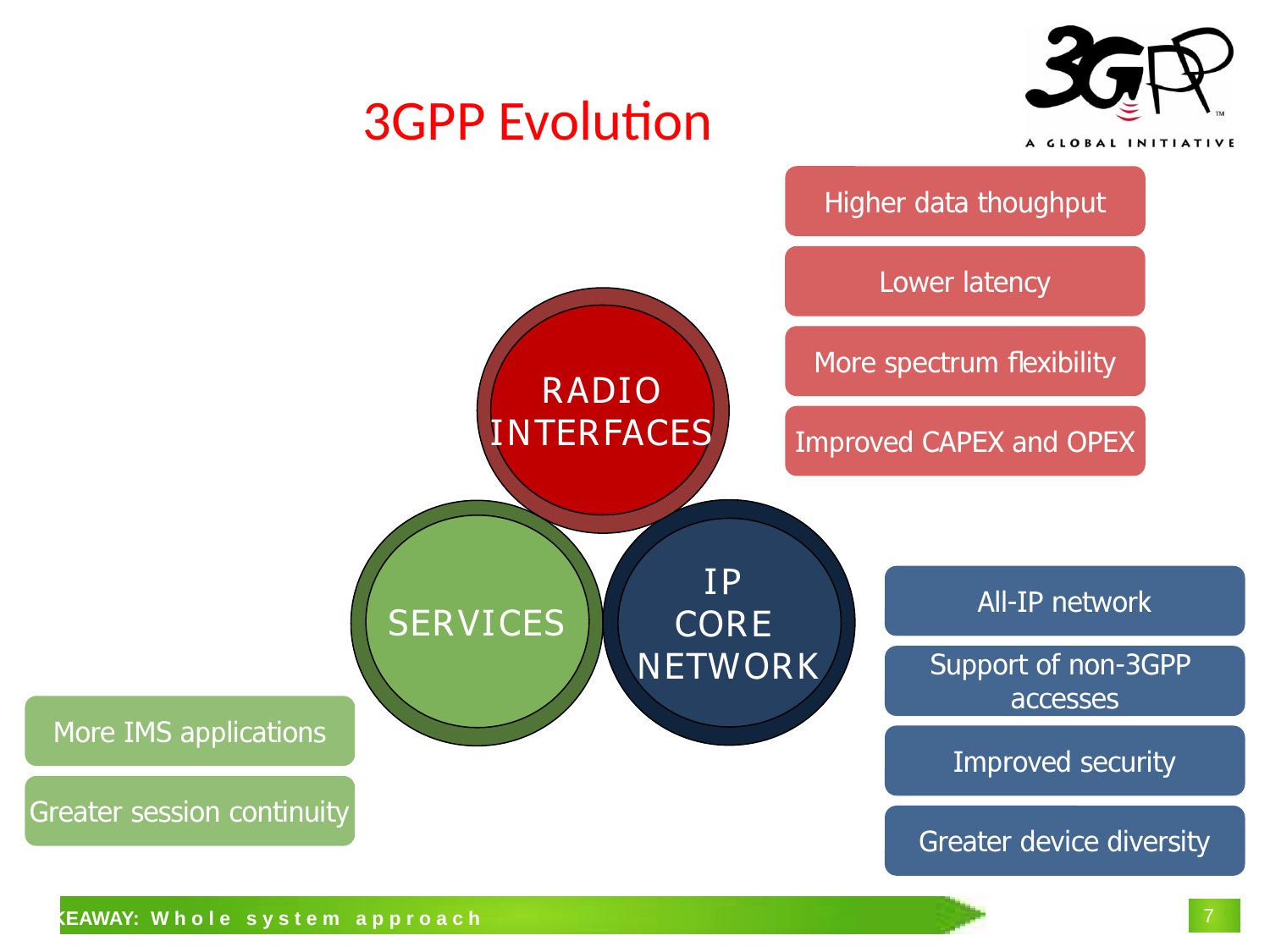

# 3GPP Evolution
Higher data thoughput
Lower latency
More spectrum flexibility
Improved CAPEX and OPEX

RADIO
INTERFACES

IP
CORE
NETWORK

SERVICES
All-IP network
Support of non-3GPP
accesses
Improved security
Greater device diversity
More IMS applications
Greater session continuity
TAKEAWAY:  Whole system approach